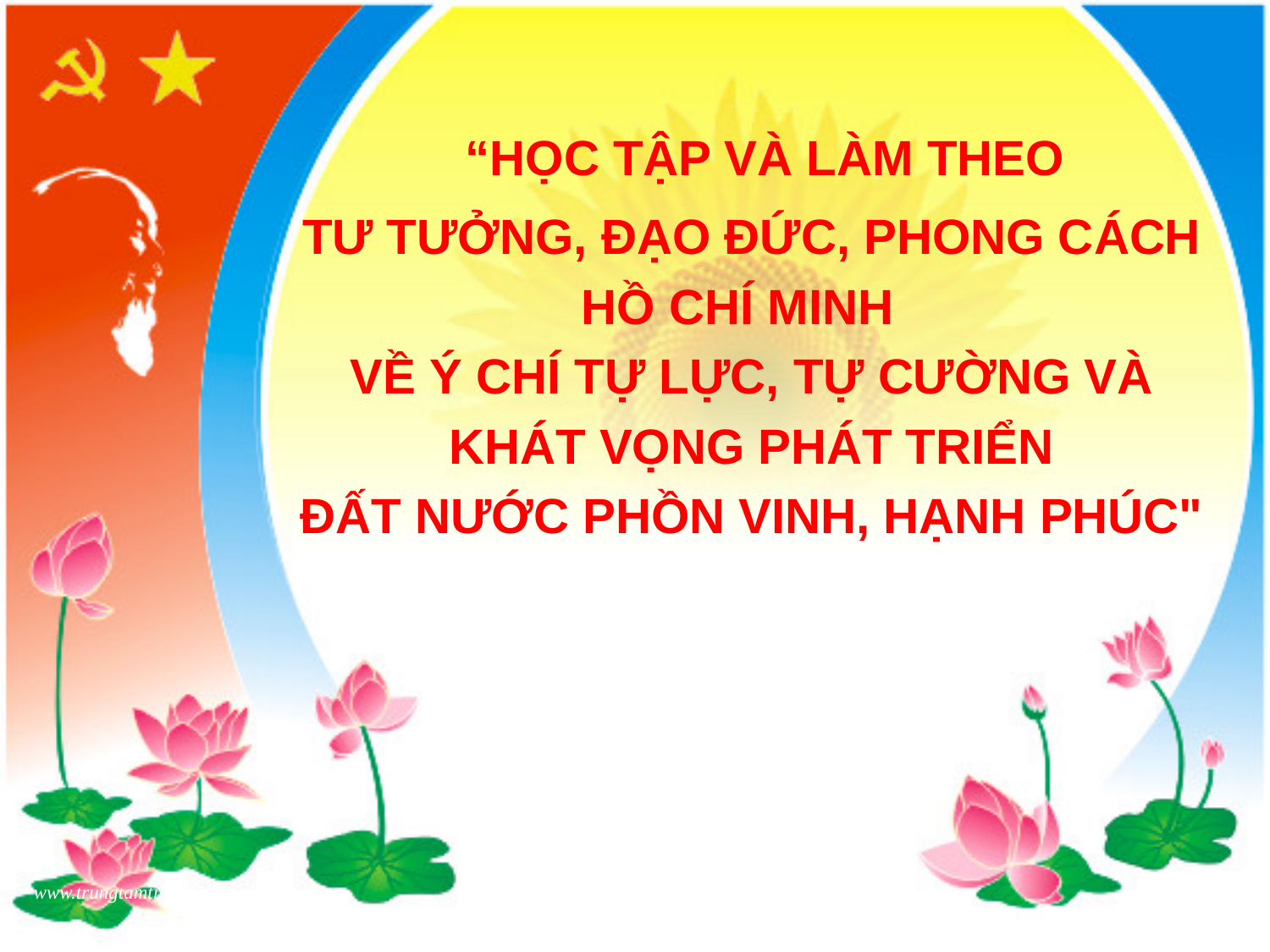

“HỌC TẬP VÀ LÀM THEO
TƯ TƯỞNG, ĐẠO ĐỨC, PHONG CÁCH
HỒ CHÍ MINH
VỀ Ý CHÍ TỰ LỰC, TỰ CƯỜNG VÀ
KHÁT VỌNG PHÁT TRIỂN
ĐẤT NƯỚC PHỒN VINH, HẠNH PHÚC"